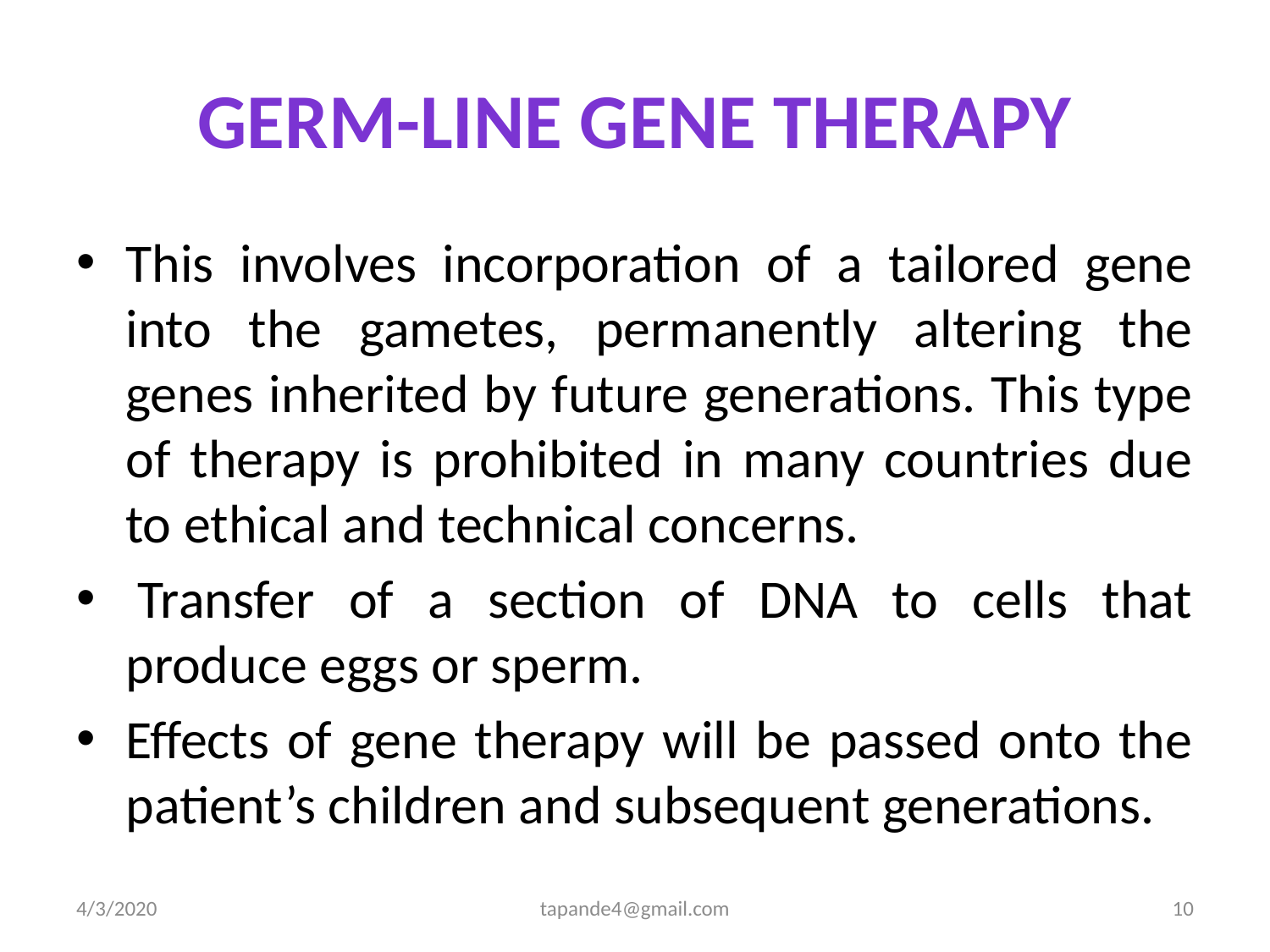

# Germ-line gene therapy
This involves incorporation of a tailored gene into the gametes, permanently altering the genes inherited by future generations. This type of therapy is prohibited in many countries due to ethical and technical concerns.
 Transfer of a section of DNA to cells that produce eggs or sperm.
Effects of gene therapy will be passed onto the patient’s children and subsequent generations.

4/3/2020
tapande4@gmail.com
10